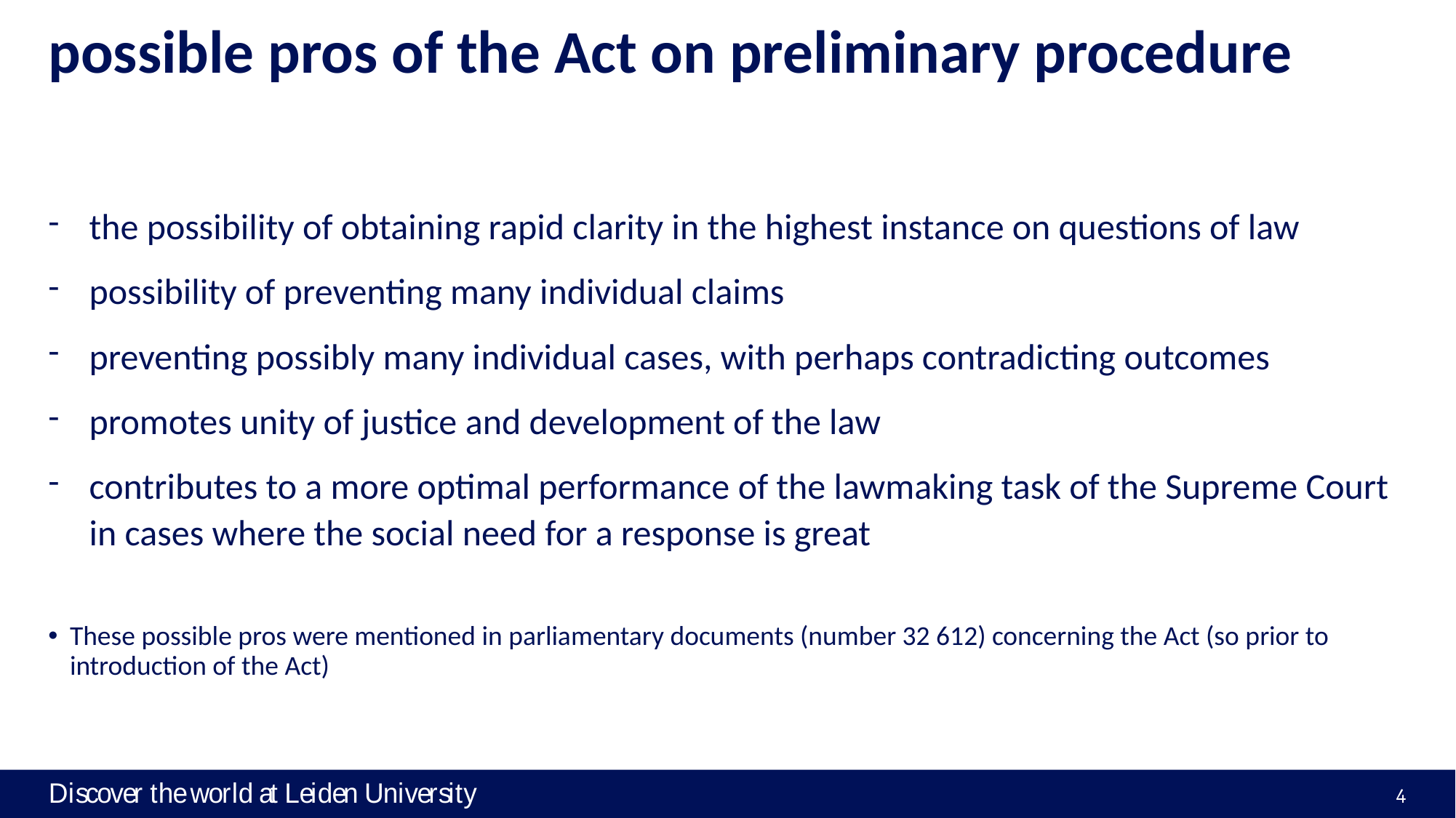

# possible pros of the Act on preliminary procedure

the possibility of obtaining rapid clarity in the highest instance on questions of law
possibility of preventing many individual claims
preventing possibly many individual cases, with perhaps contradicting outcomes
promotes unity of justice and development of the law
contributes to a more optimal performance of the lawmaking task of the Supreme Court in cases where the social need for a response is great

These possible pros were mentioned in parliamentary documents (number 32 612) concerning the Act (so prior to introduction of the Act)

4